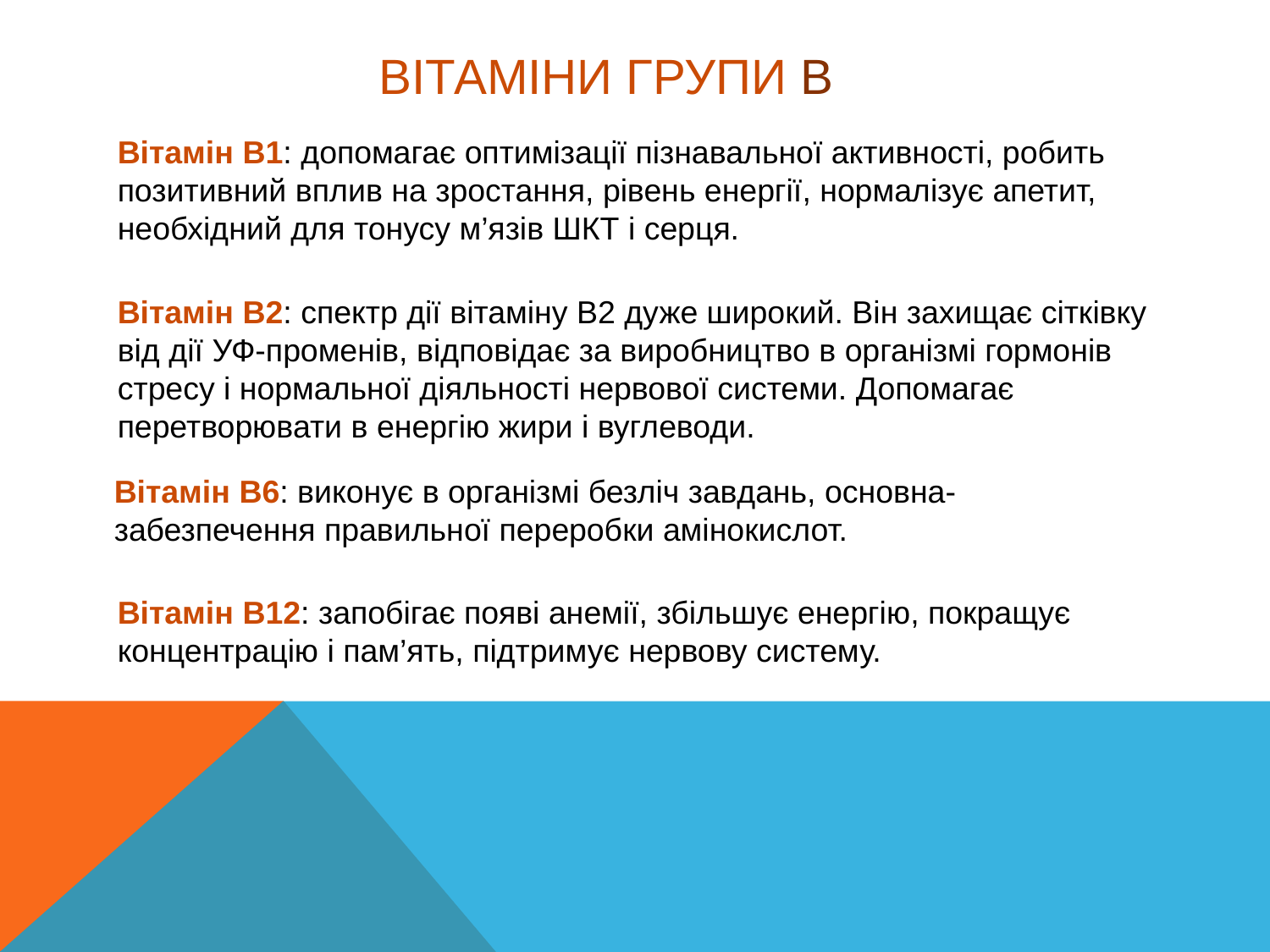

# Вітаміни групи в
Вітамін B1: допомагає оптимізації пізнавальної активності, робить позитивний вплив на зростання, рівень енергії, нормалізує апетит, необхідний для тонусу м’язів ШКТ і серця.
Вітамін B2: спектр дії вітаміну В2 дуже широкий. Він захищає сітківку від дії УФ-променів, відповідає за виробництво в організмі гормонів стресу і нормальної діяльності нервової системи. Допомагає перетворювати в енергію жири і вуглеводи.
Вітамін B6: виконує в організмі безліч завдань, основна-забезпечення правильної переробки амінокислот.
Вітамін B12: запобігає появі анемії, збільшує енергію, покращує концентрацію і пам’ять, підтримує нервову систему.